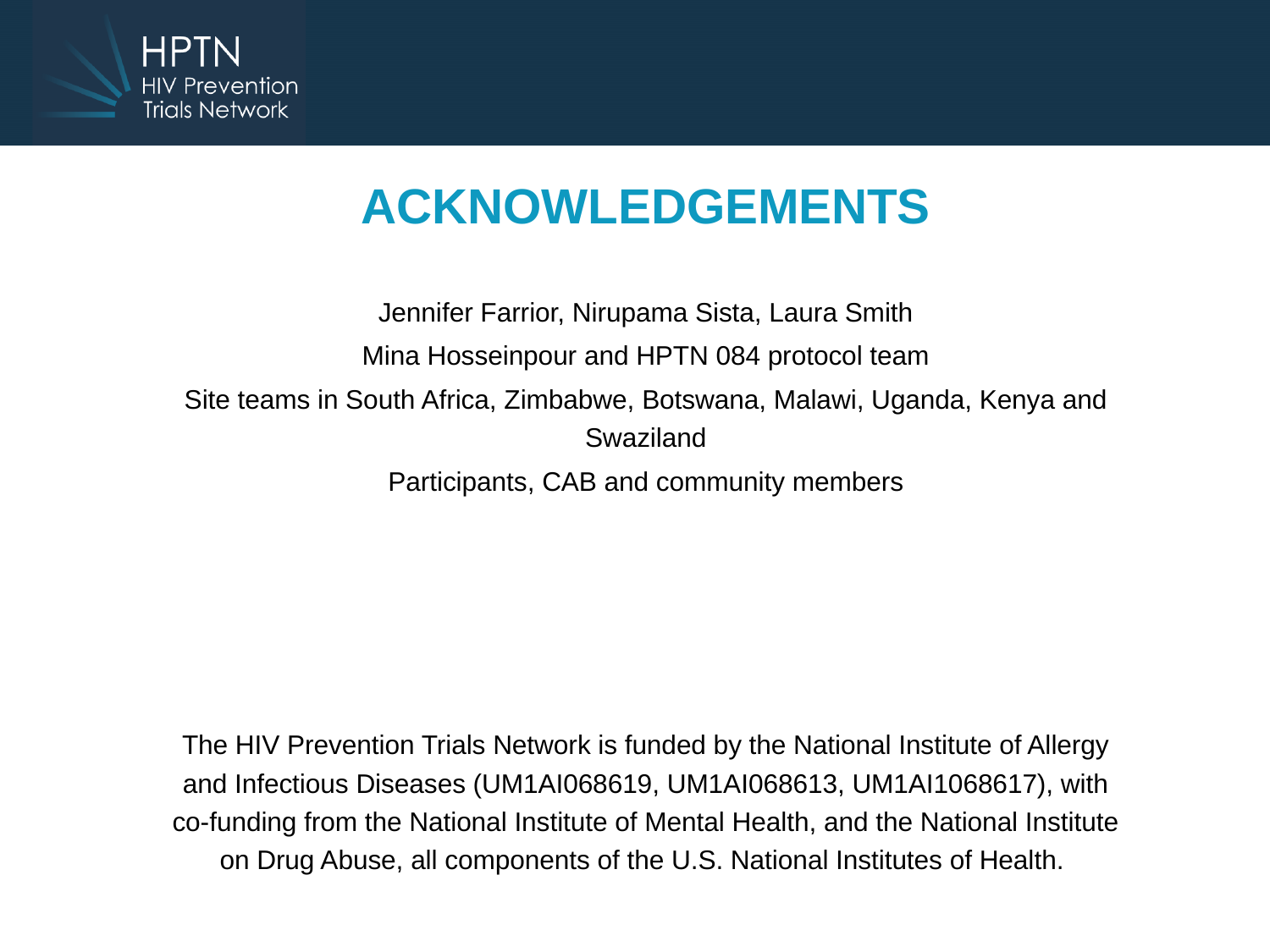

Jennifer Farrior, Nirupama Sista, Laura Smith
Mina Hosseinpour and HPTN 084 protocol team
Site teams in South Africa, Zimbabwe, Botswana, Malawi, Uganda, Kenya and Swaziland
Participants, CAB and community members

The HIV Prevention Trials Network is funded by the National Institute of Allergy and Infectious Diseases (UM1AI068619, UM1AI068613, UM1AI1068617), with co-funding from the National Institute of Mental Health, and the National Institute on Drug Abuse, all components of the U.S. National Institutes of Health.